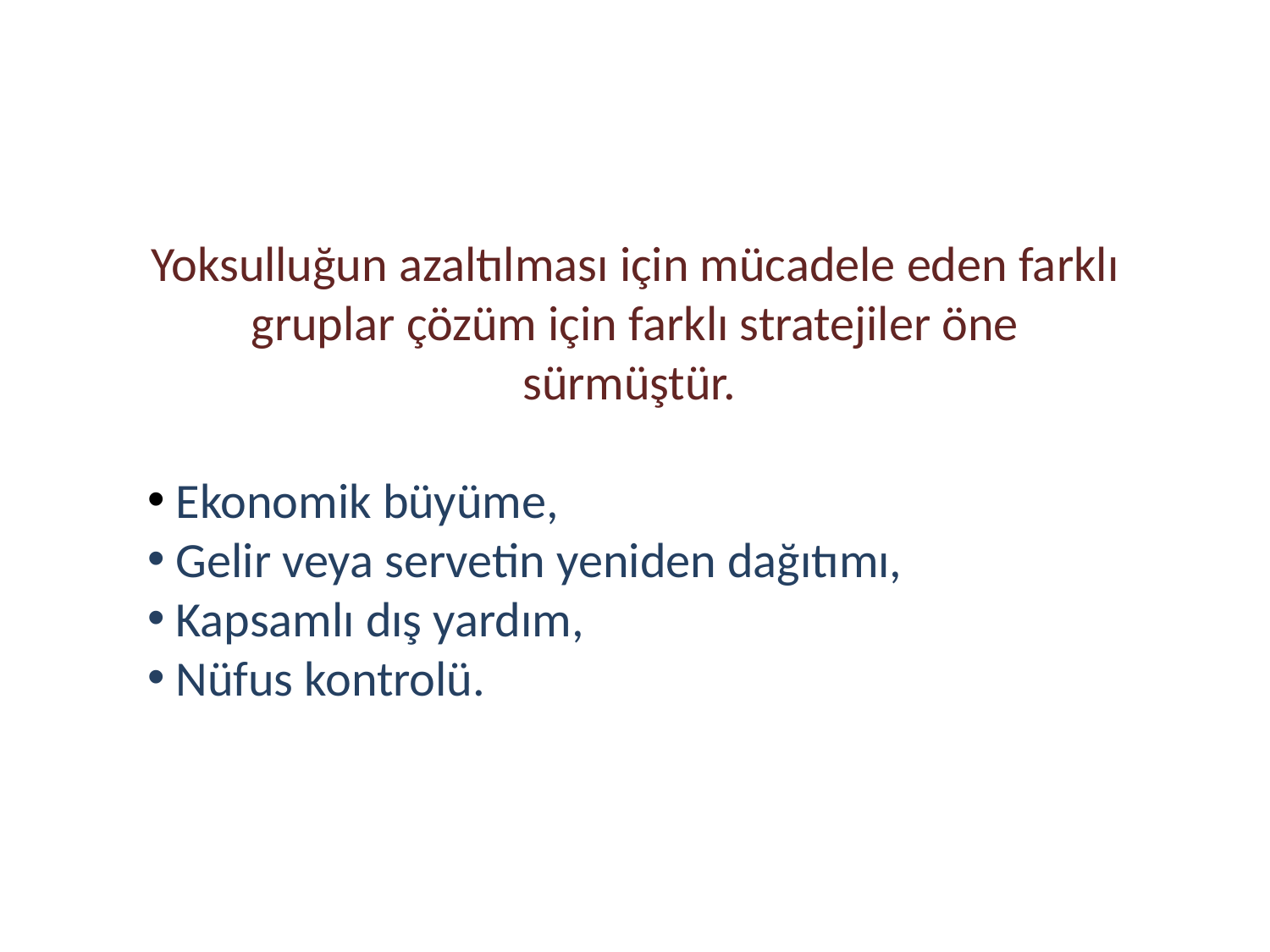

Yoksulluğun azaltılması için mücadele eden farklı gruplar çözüm için farklı stratejiler öne sürmüştür.

 Ekonomik büyüme,
 Gelir veya servetin yeniden dağıtımı,
 Kapsamlı dış yardım,
 Nüfus kontrolü.